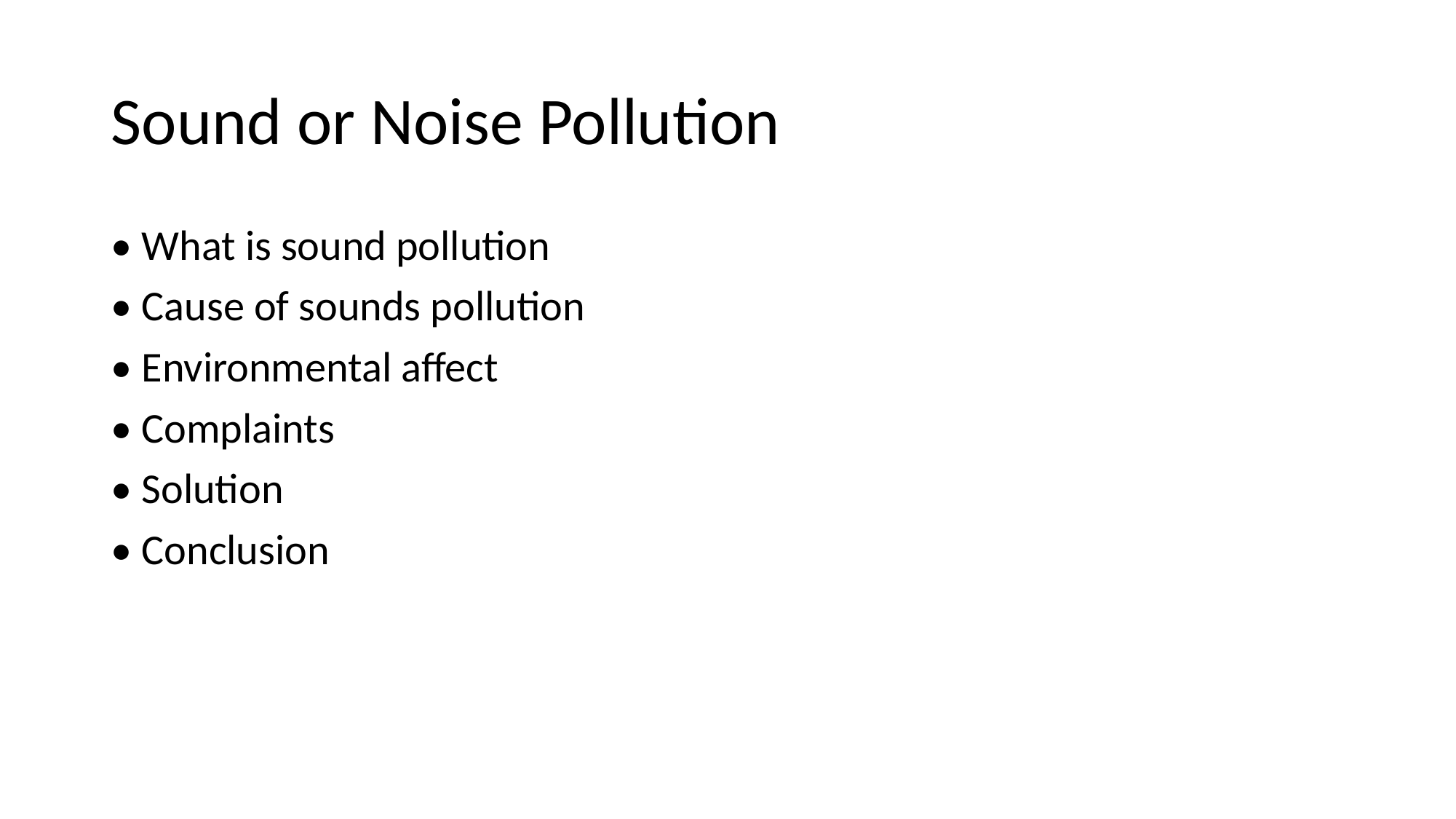

# Sound or Noise Pollution
• What is sound pollution
• Cause of sounds pollution
• Environmental affect
• Complaints
• Solution
• Conclusion